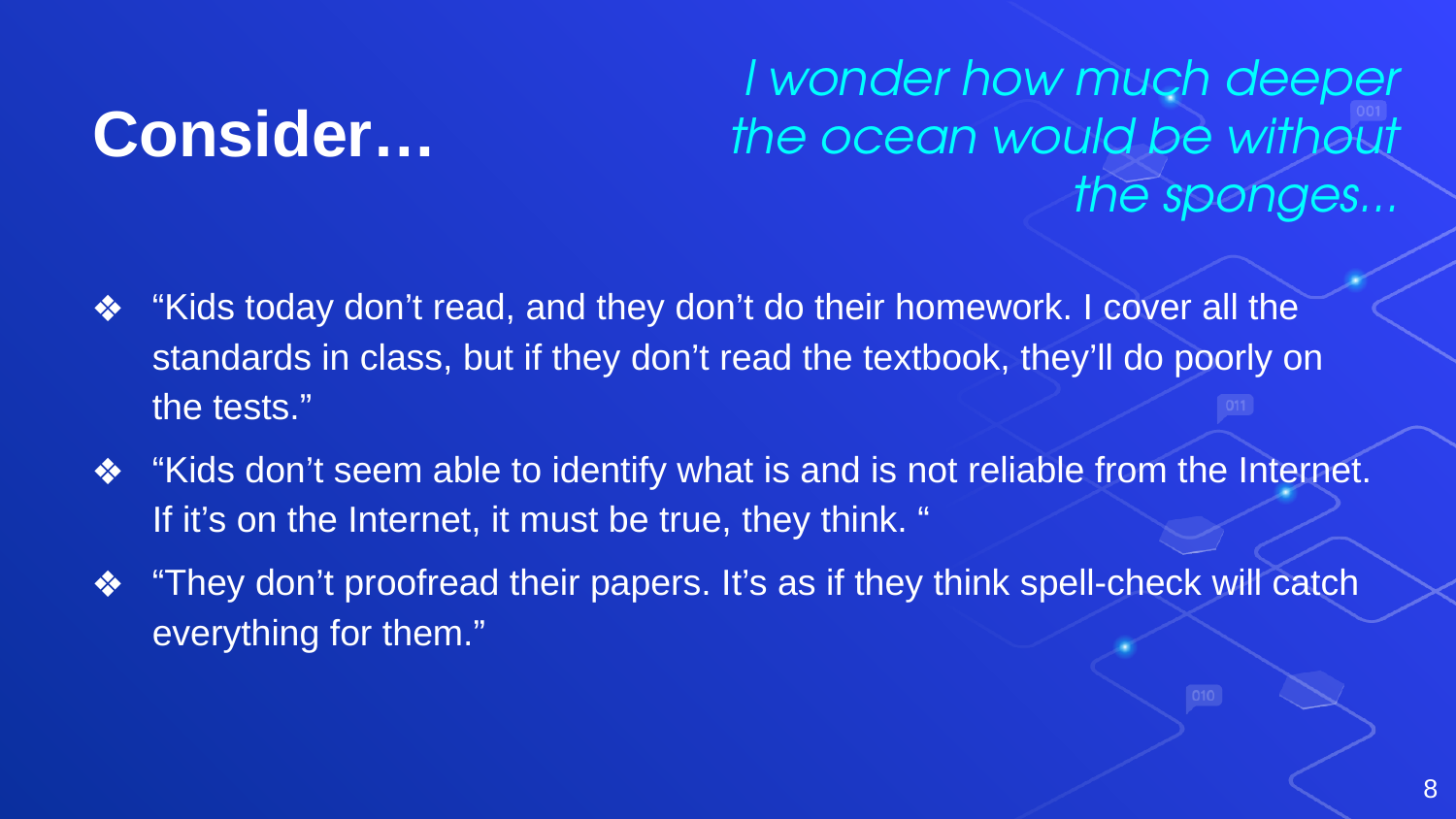

# Consider…
I wonder how much deeper the ocean would be without the sponges...

“Kids today don’t read, and they don’t do their homework. I cover all the standards in class, but if they don’t read the textbook, they’ll do poorly on the tests.”
“Kids don’t seem able to identify what is and is not reliable from the Internet. If it’s on the Internet, it must be true, they think. “
“They don’t proofread their papers. It’s as if they think spell-check will catch everything for them.”

8